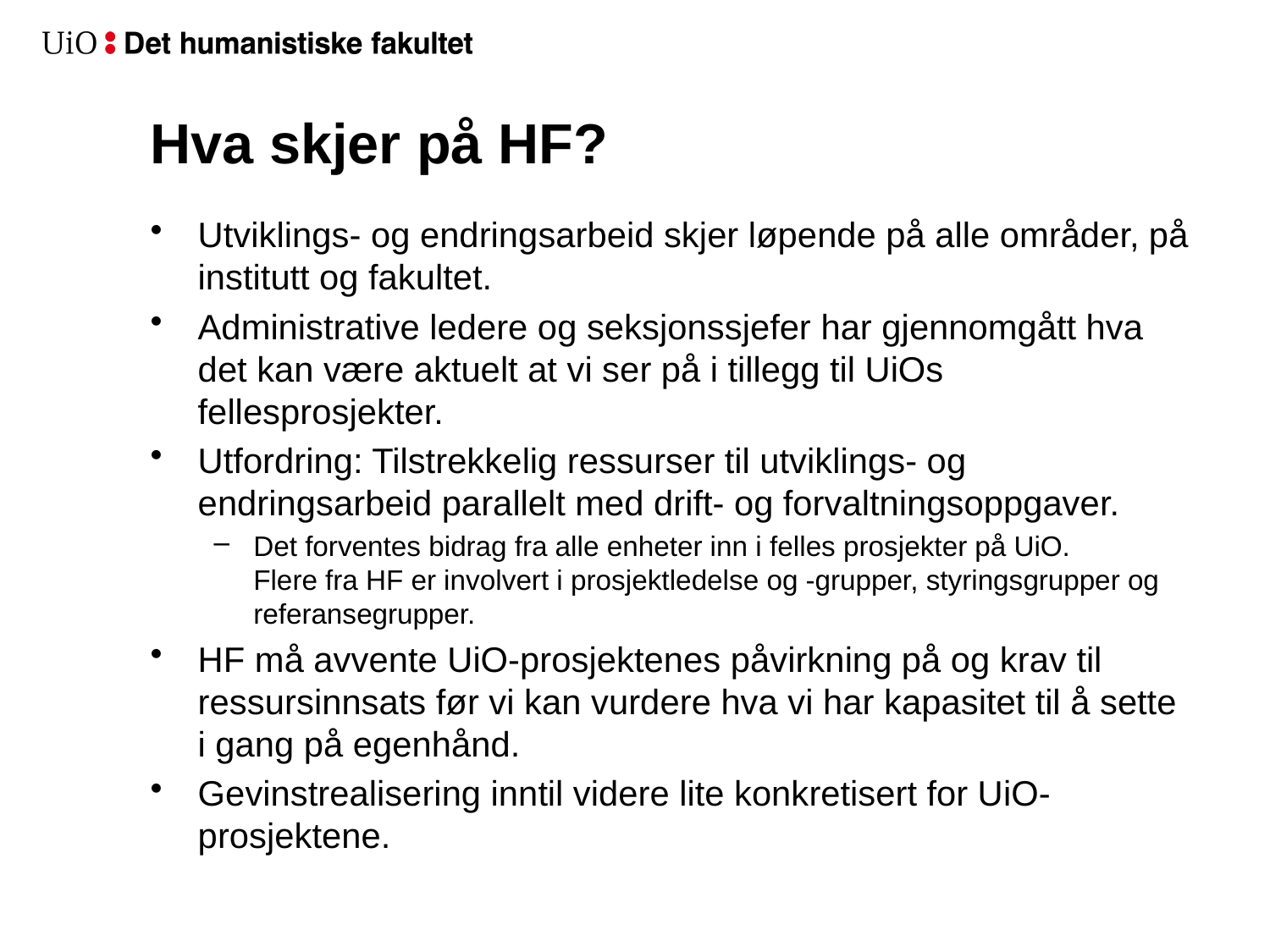

# Hva skjer på HF?
Utviklings- og endringsarbeid skjer løpende på alle områder, på institutt og fakultet.
Administrative ledere og seksjonssjefer har gjennomgått hva det kan være aktuelt at vi ser på i tillegg til UiOs fellesprosjekter.
Utfordring: Tilstrekkelig ressurser til utviklings- og endringsarbeid parallelt med drift- og forvaltningsoppgaver.
Det forventes bidrag fra alle enheter inn i felles prosjekter på UiO.
Flere fra HF er involvert i prosjektledelse og -grupper, styringsgrupper og referansegrupper.
HF må avvente UiO-prosjektenes påvirkning på og krav til ressursinnsats før vi kan vurdere hva vi har kapasitet til å sette i gang på egenhånd.
Gevinstrealisering inntil videre lite konkretisert for UiO-prosjektene.